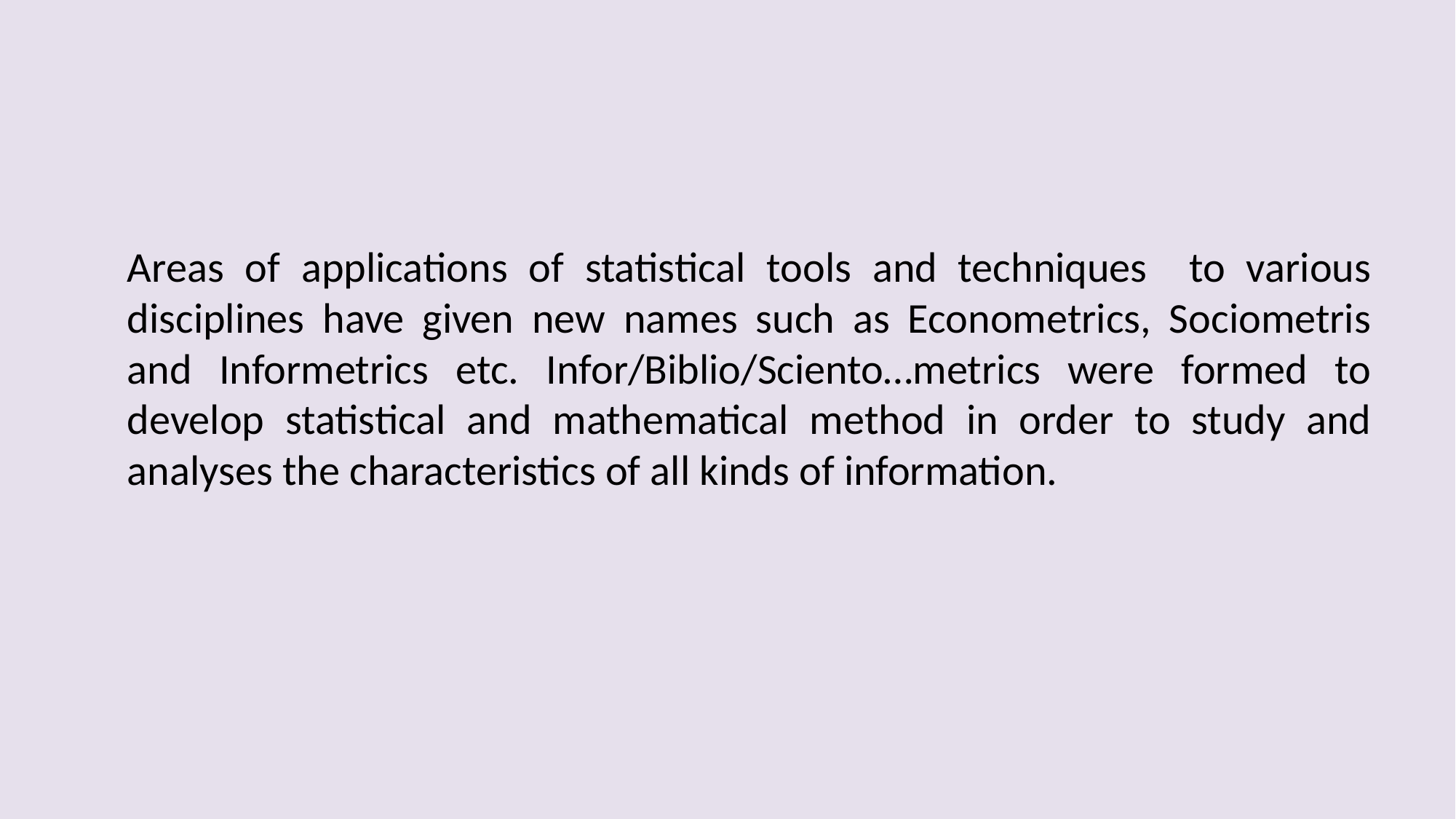

#

	Areas of applications of statistical tools and techniques  to various disciplines have given new names such as Econometrics, Sociometris and Informetrics etc. Infor/Biblio/Sciento…metrics were formed to develop statistical and mathematical method in order to study and analyses the characteristics of all kinds of information.